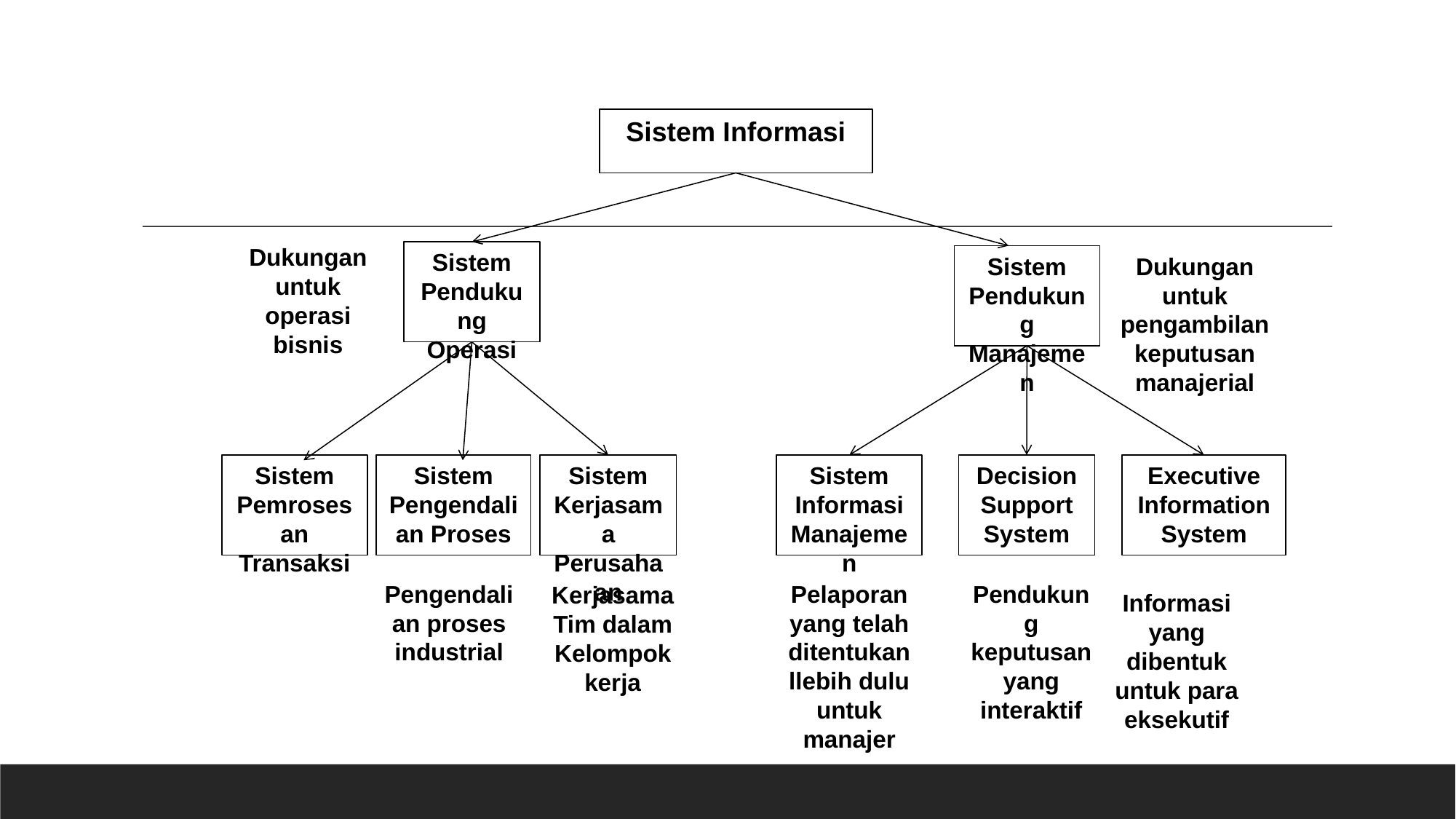

Sistem Informasi
Dukungan untuk operasi bisnis
Sistem Pendukung Operasi
Sistem Pendukung Manajemen
Dukungan untuk pengambilan keputusan manajerial
Sistem Pemrosesan Transaksi
Sistem Pengendalian Proses
Sistem Kerjasama Perusahaan
Sistem Informasi Manajemen
Decision Support System
Executive Information System
Pengendalian proses industrial
Pelaporan yang telah ditentukanllebih dulu untuk manajer
Pendukung keputusan yang interaktif
Kerjasama Tim dalam Kelompok kerja
Informasi yang dibentuk untuk para eksekutif